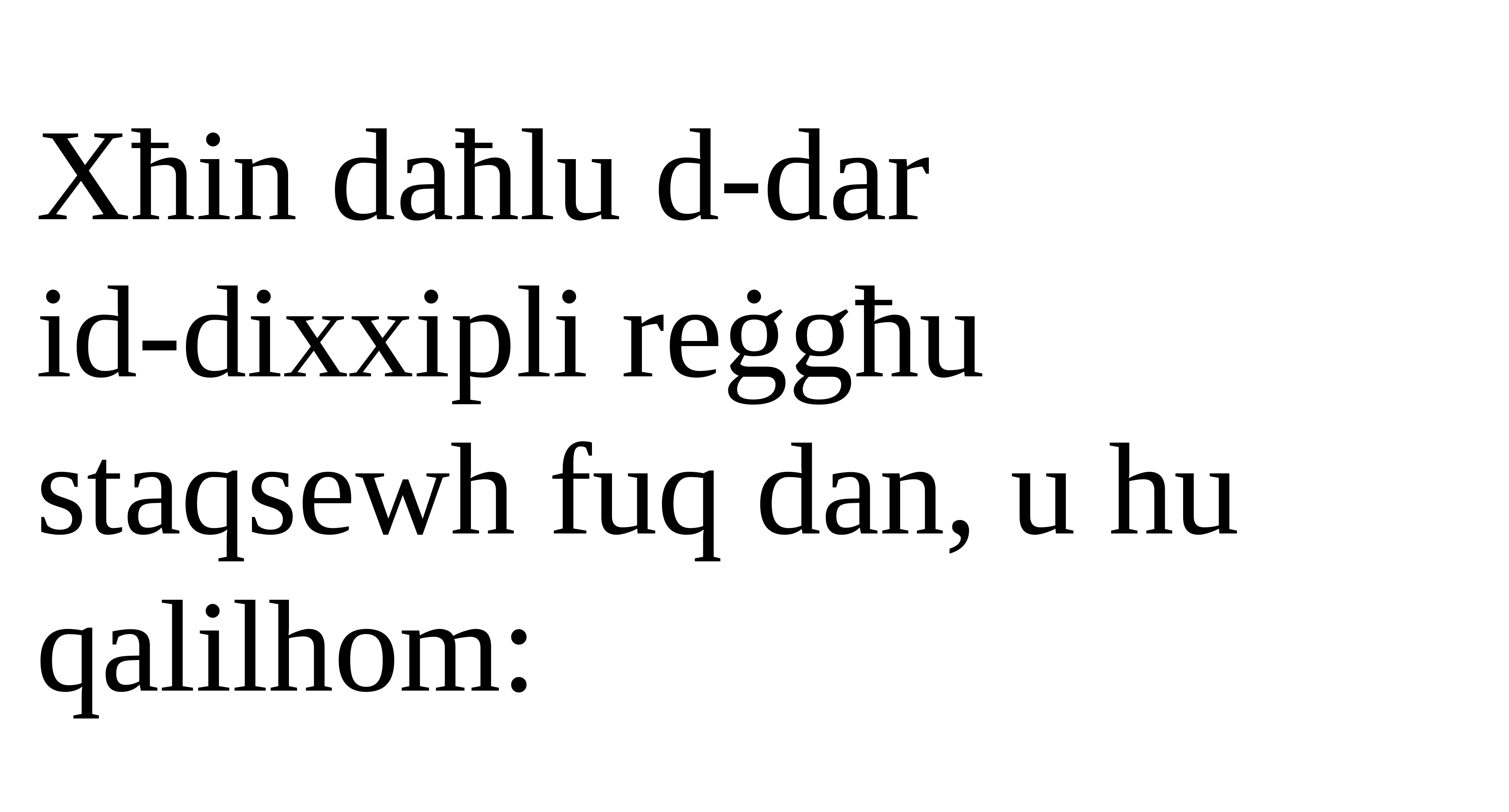

Xħin daħlu d-dar
id-dixxipli reġgħu staqsewh fuq dan, u hu qalilhom: